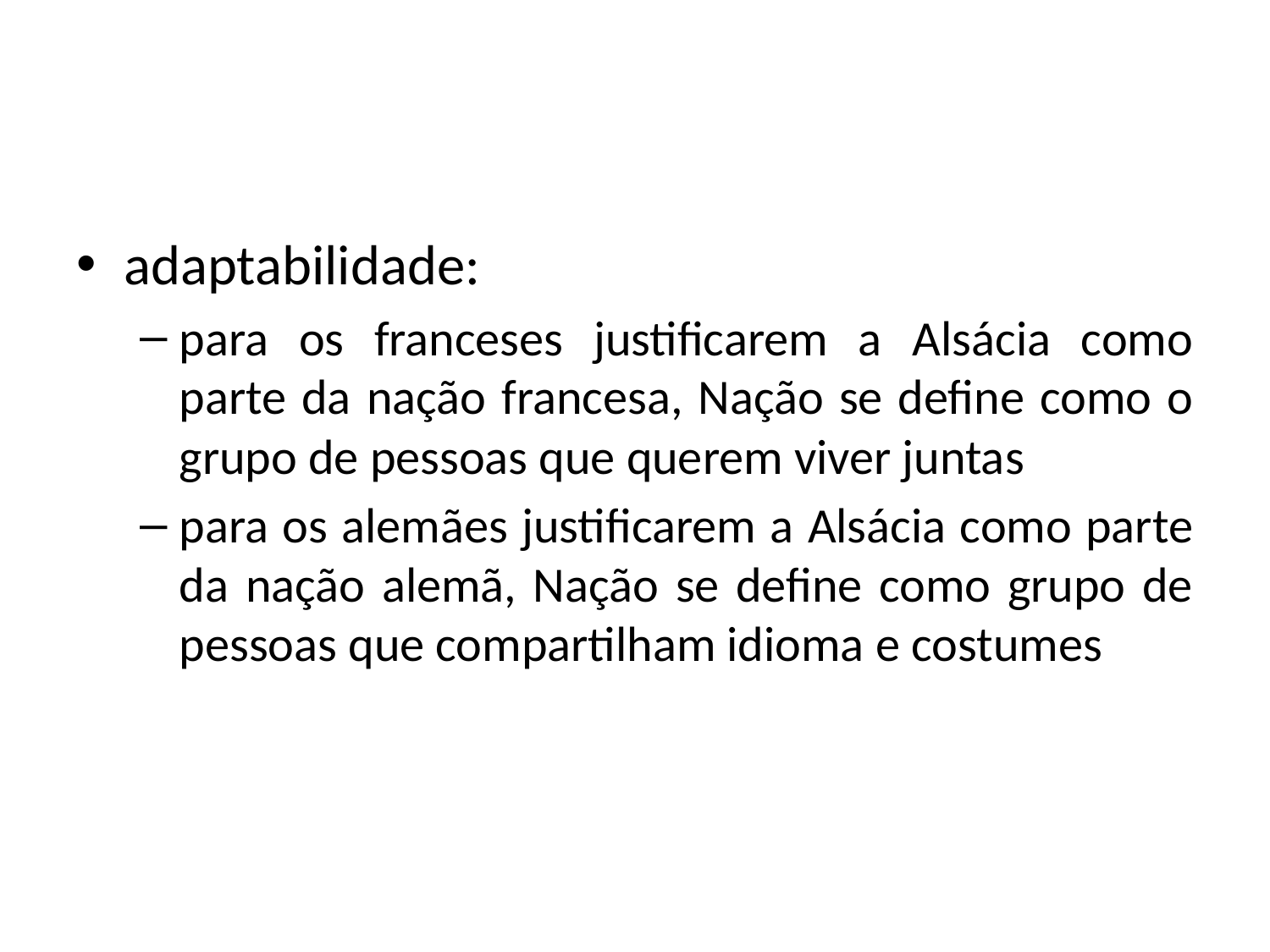

#
adaptabilidade:
para os franceses justificarem a Alsácia como parte da nação francesa, Nação se define como o grupo de pessoas que querem viver juntas
para os alemães justificarem a Alsácia como parte da nação alemã, Nação se define como grupo de pessoas que compartilham idioma e costumes